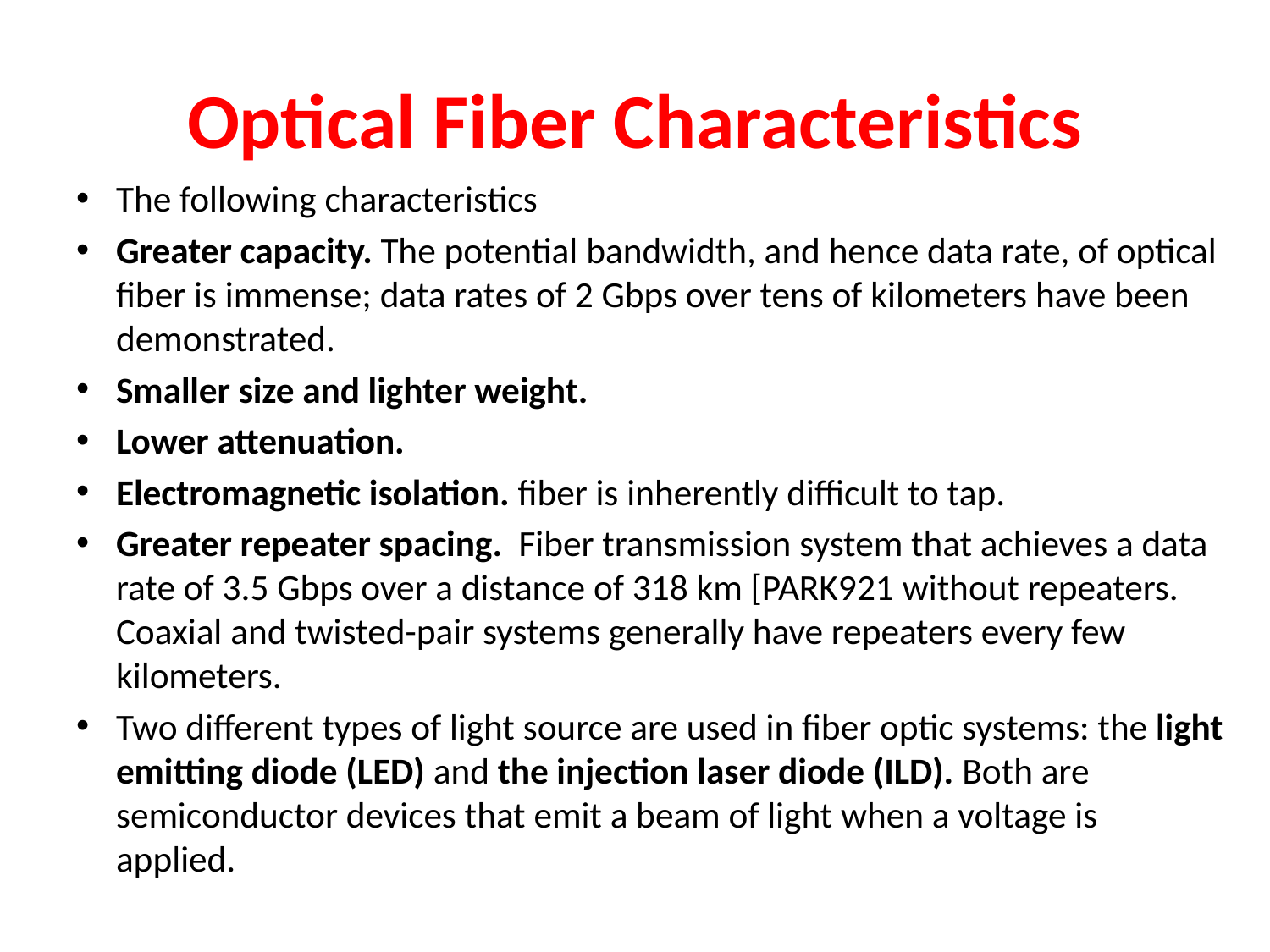

# Optical Fiber Characteristics
The following characteristics
Greater capacity. The potential bandwidth, and hence data rate, of optical fiber is immense; data rates of 2 Gbps over tens of kilometers have been demonstrated.
Smaller size and lighter weight.
Lower attenuation.
Electromagnetic isolation. fiber is inherently difficult to tap.
Greater repeater spacing.  Fiber transmission system that achieves a data rate of 3.5 Gbps over a distance of 318 km [PARK921 without repeaters. Coaxial and twisted-pair systems generally have repeaters every few kilometers.
Two different types of light source are used in fiber optic systems: the light emitting diode (LED) and the injection laser diode (ILD). Both are semiconductor devices that emit a beam of light when a voltage is applied.